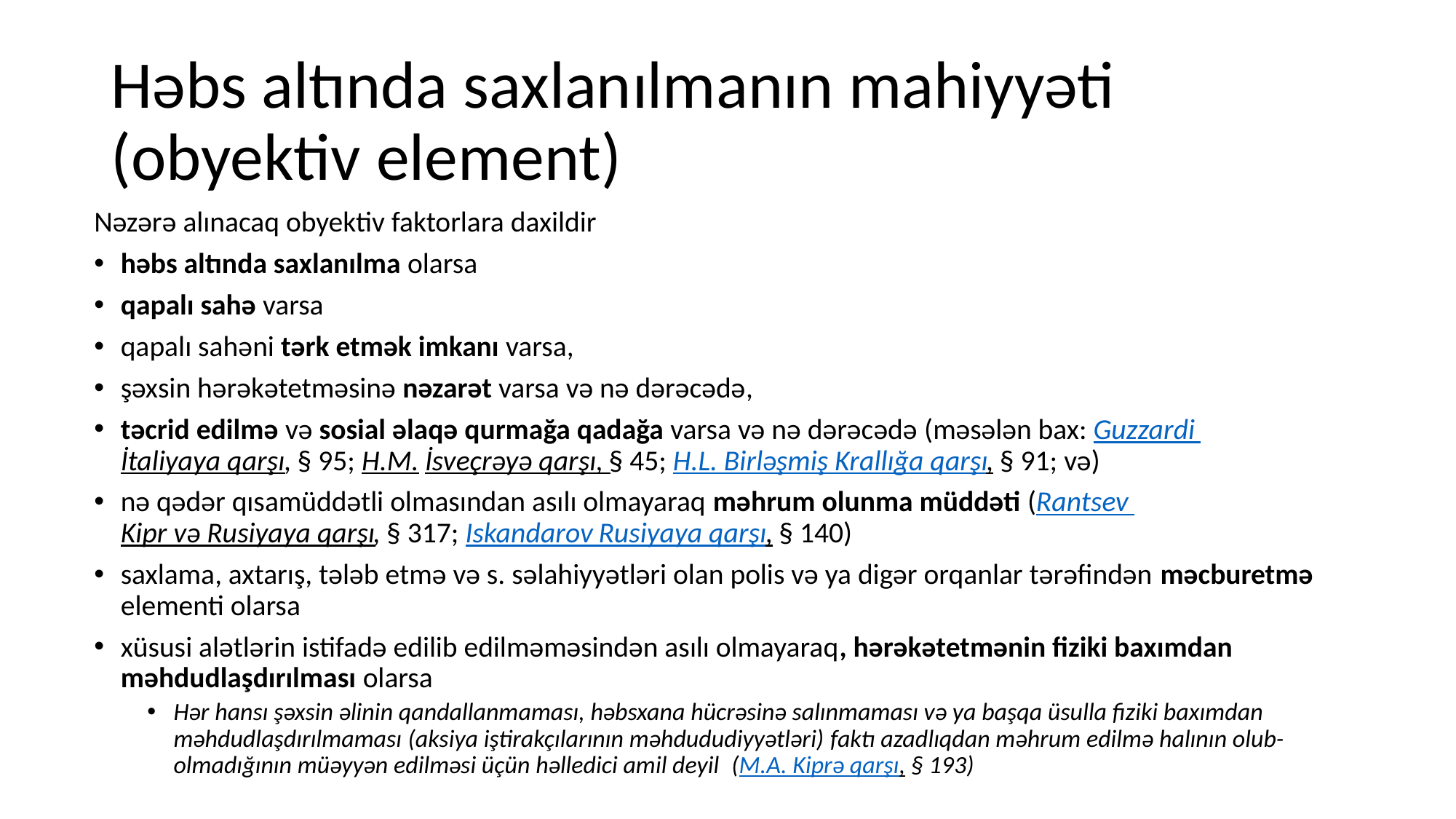

# Həbs altında saxlanılmanın mahiyyəti (obyektiv element)
Nəzərə alınacaq obyektiv faktorlara daxildir
həbs altında saxlanılma olarsa
qapalı sahə varsa
qapalı sahəni tərk etmək imkanı varsa,
şəxsin hərəkətetməsinə nəzarət varsa və nə dərəcədə,
təcrid edilmə və sosial əlaqə qurmağa qadağa varsa və nə dərəcədə (məsələn bax: Guzzardi İtaliyaya qarşı, § 95; H.M. İsveçrəyə qarşı, § 45; H.L. Birləşmiş Krallığa qarşı, § 91; və)
nə qədər qısamüddətli olmasından asılı olmayaraq məhrum olunma müddəti (Rantsev Kipr və Rusiyaya qarşı, § 317; Iskandarov Rusiyaya qarşı, § 140)
saxlama, axtarış, tələb etmə və s. səlahiyyətləri olan polis və ya digər orqanlar tərəfindən məcburetmə elementi olarsa
xüsusi alətlərin istifadə edilib edilməməsindən asılı olmayaraq, hərəkətetmənin fiziki baxımdan məhdudlaşdırılması olarsa
Hər hansı şəxsin əlinin qandallanmaması, həbsxana hücrəsinə salınmaması və ya başqa üsulla fiziki baxımdan məhdudlaşdırılmaması (aksiya iştirakçılarının məhdududiyyətləri) faktı azadlıqdan məhrum edilmə halının olub-olmadığının müəyyən edilməsi üçün həlledici amil deyil  (M.A. Kiprə qarşı, § 193)